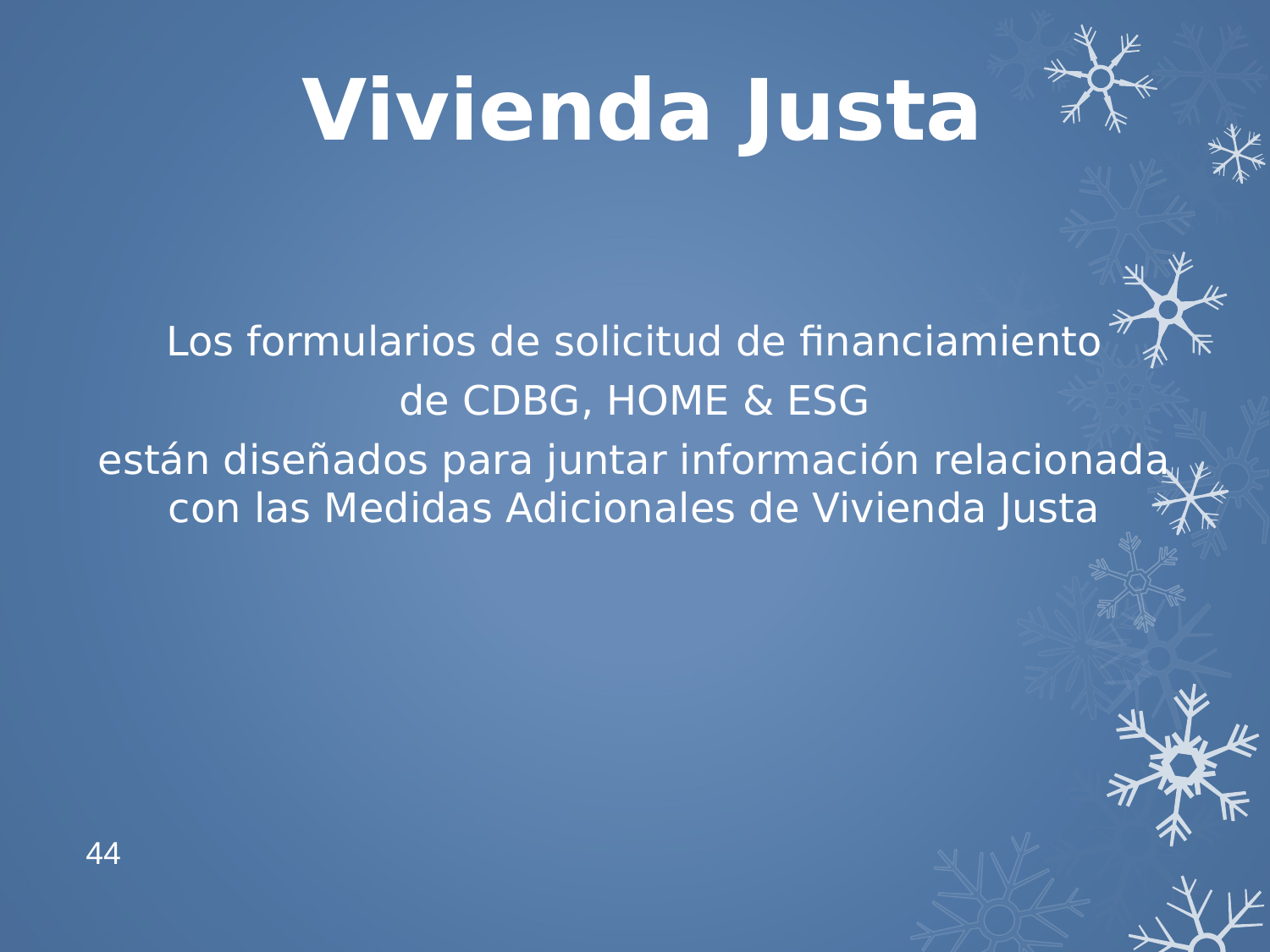

# Vivienda Justa
Los formularios de solicitud de financiamiento
de CDBG, HOME & ESG
están diseñados para juntar información relacionada con las Medidas Adicionales de Vivienda Justa
44